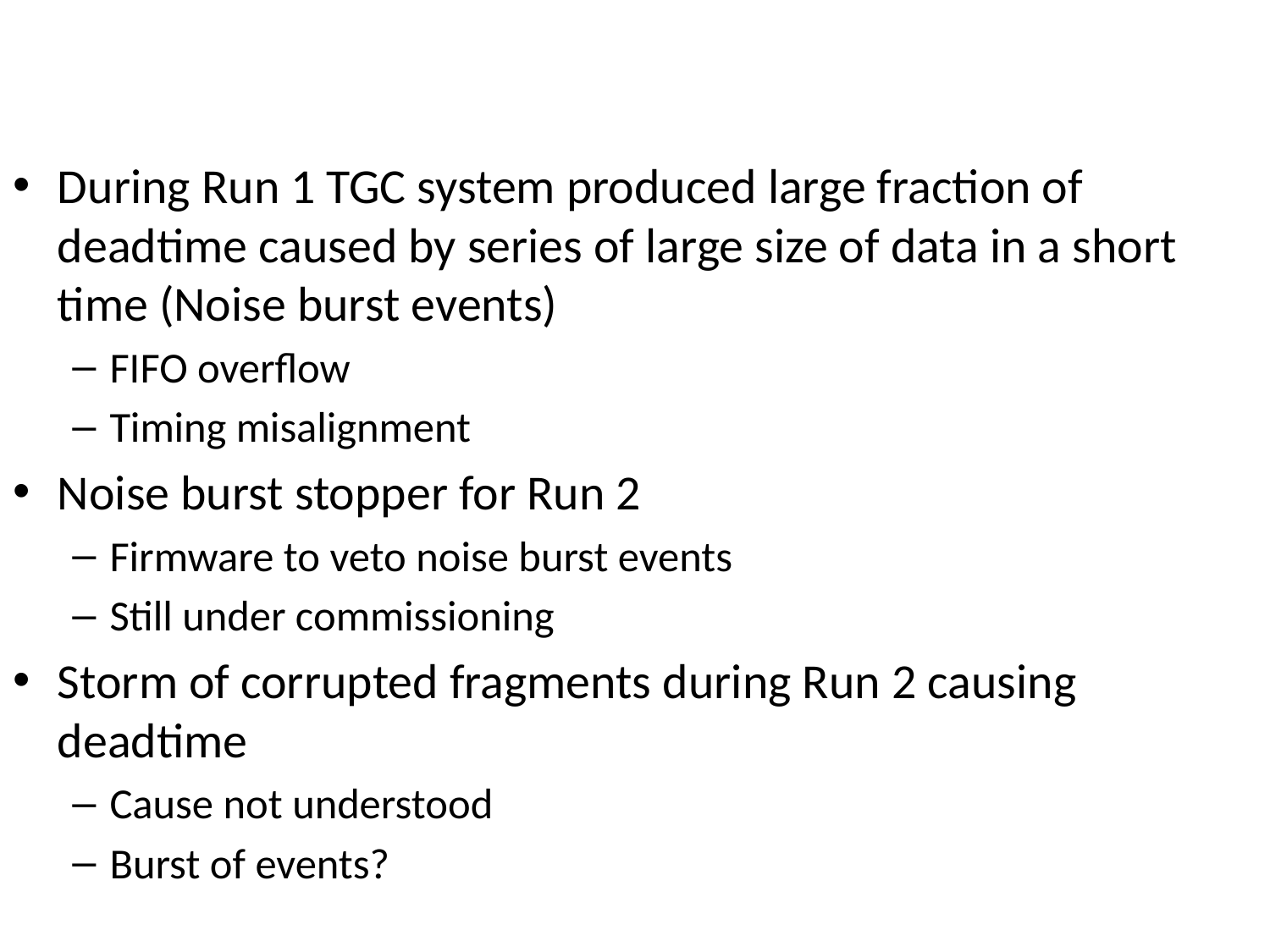

# TGC Points of Attention
During Run 1 TGC system produced large fraction of deadtime caused by series of large size of data in a short time (Noise burst events)
FIFO overflow
Timing misalignment
Noise burst stopper for Run 2
Firmware to veto noise burst events
Still under commissioning
Storm of corrupted fragments during Run 2 causing deadtime
Cause not understood
Burst of events?

7/21/2015
Nicoletta Garelli, SLAC
41